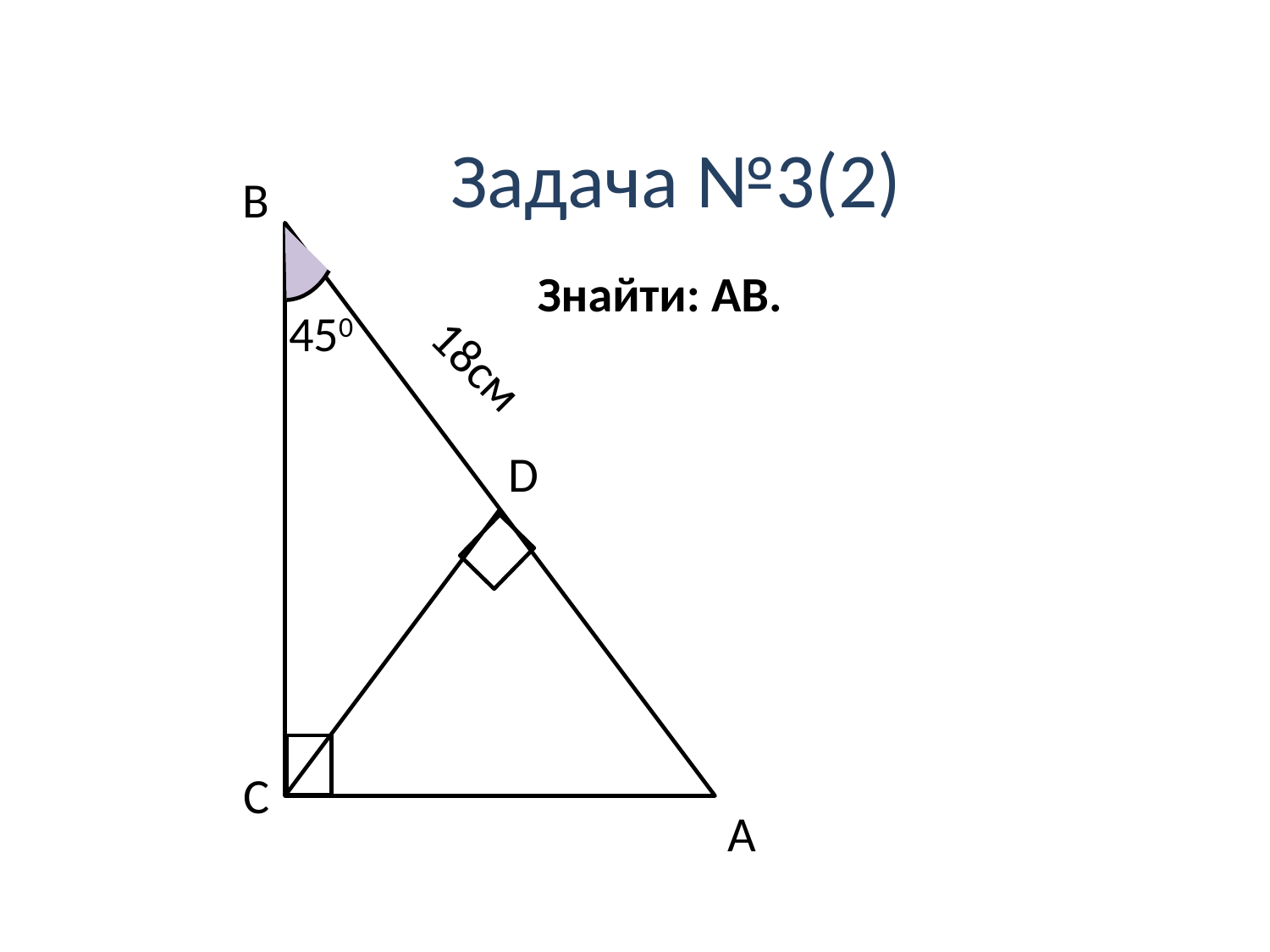

# Задача №3(2)

В

Знайти: AВ.
450
18cм
D

С
А